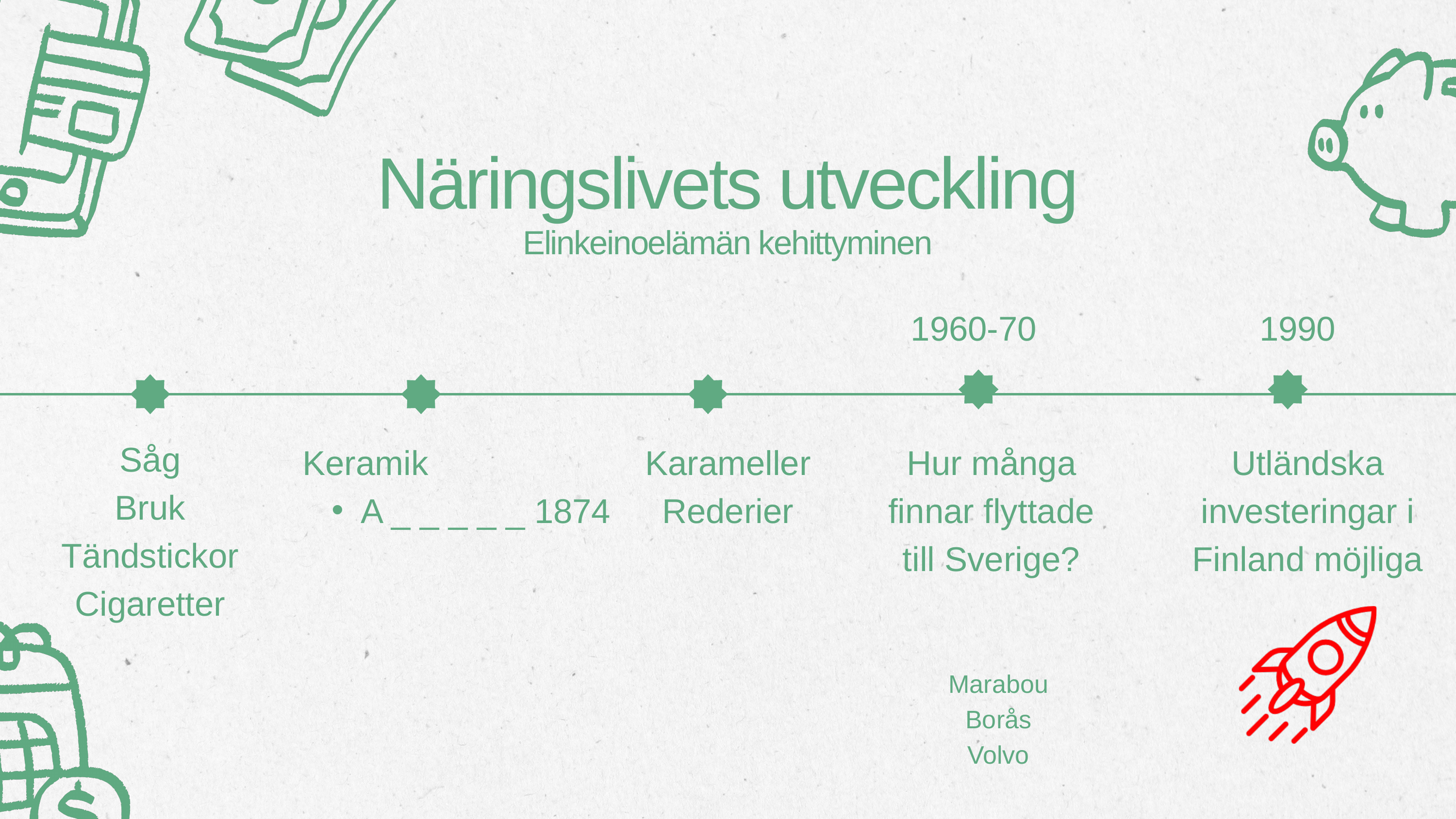

Näringslivets utveckling
Elinkeinoelämän kehittyminen
1960-70
1990

Såg
Bruk
Tändstickor
Cigaretter
Keramik
A _ _ _ _ _ 1874
Karameller
Rederier

Hur många finnar flyttade till Sverige?
Utländska investeringar i Finland möjliga

Marabou
Borås
Volvo